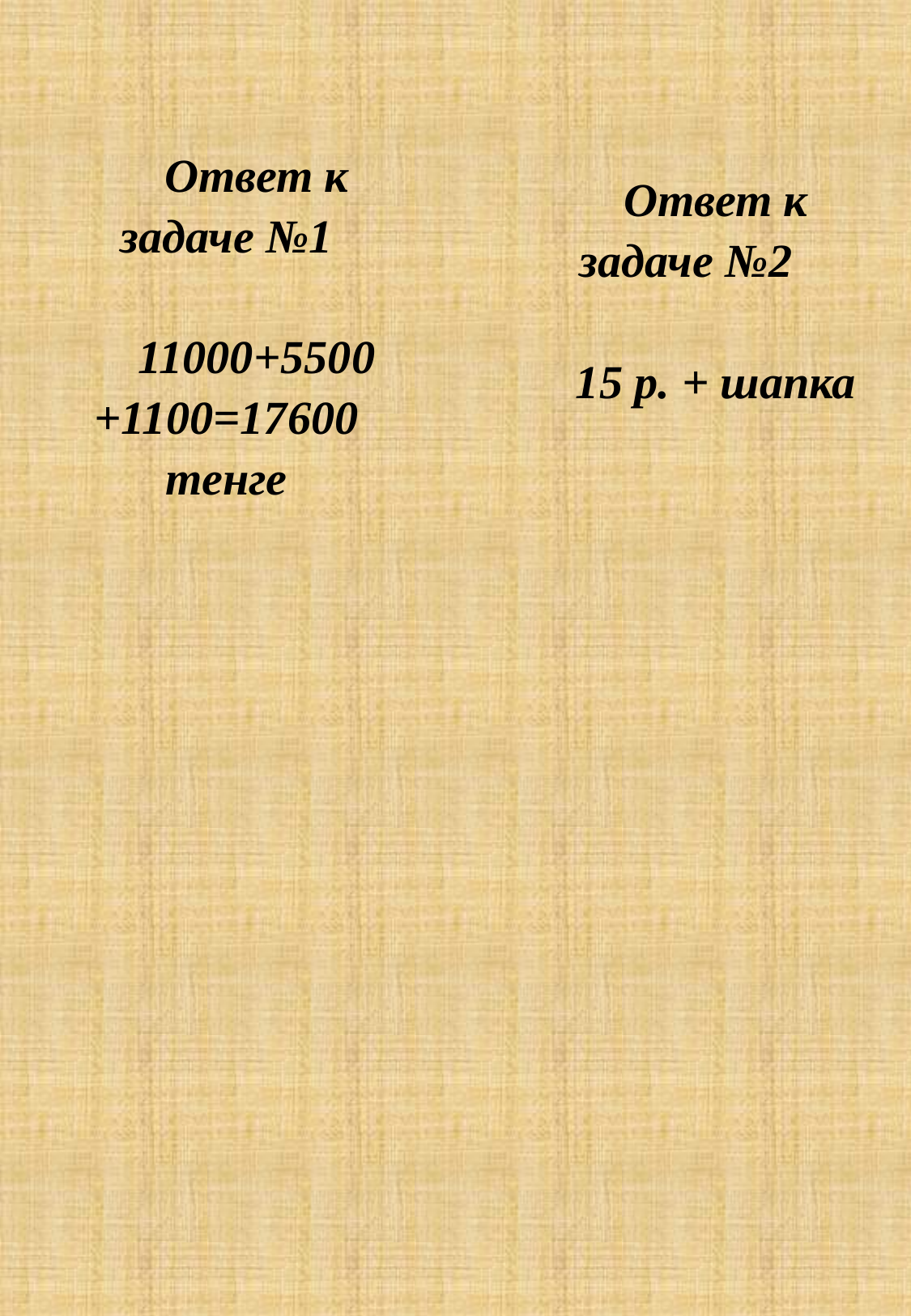

Ответ к задаче №1

11000+5500+1100=17600 тенге

Ответ к задаче №2

15 р. + шапка